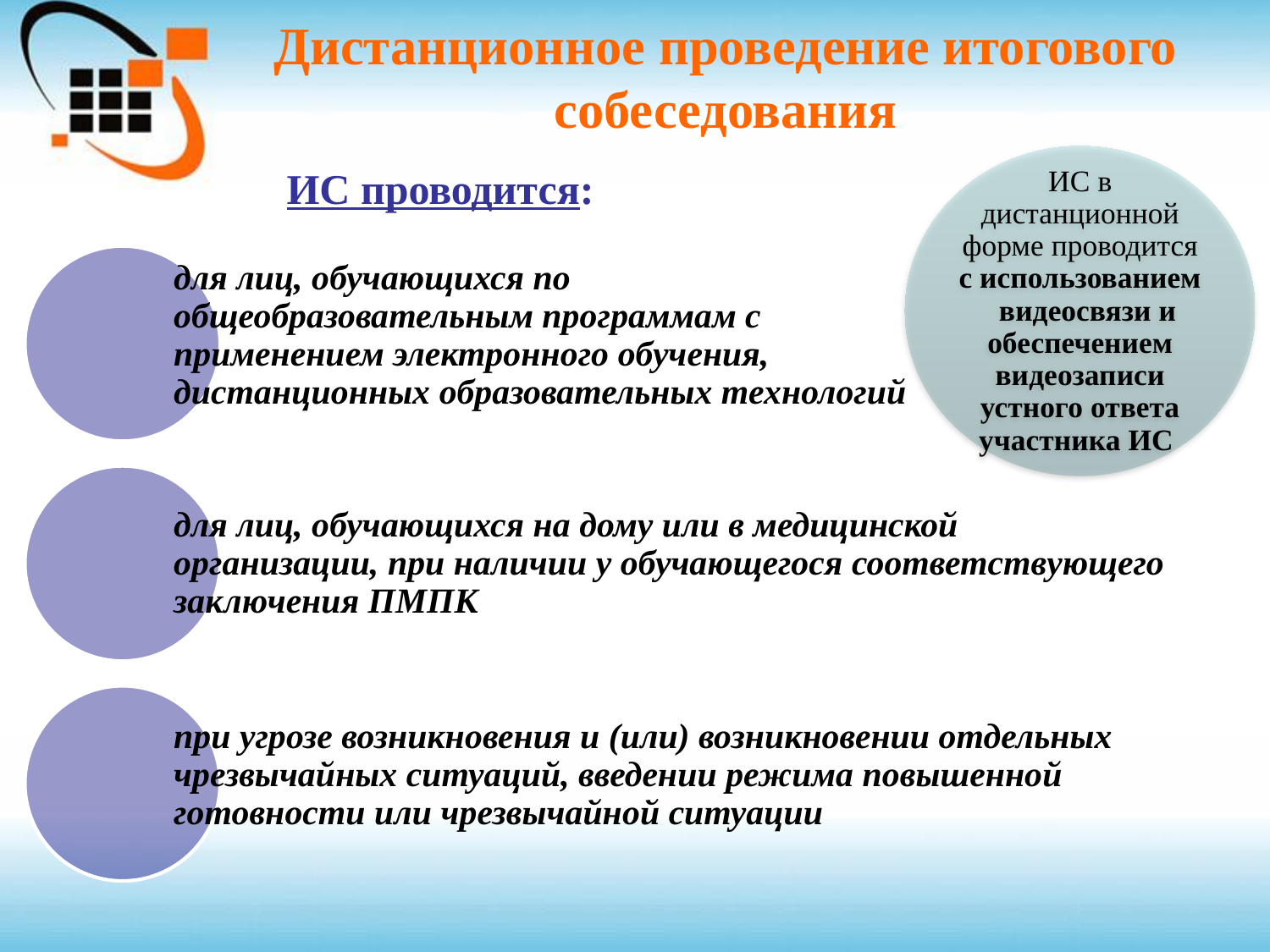

# Дистанционное проведение итогового собеседования
ИС в дистанционной форме проводится с использованием   видеосвязи и обеспечением видеозаписи устного ответа участника ИС
ИС проводится:
для лиц, обучающихся по
общеобразовательным программам с
применением электронного обучения,
дистанционных образовательных технологий
для лиц, обучающихся на дому или в медицинской
организации, при наличии у обучающегося соответствующего заключения ПМПК
при угрозе возникновения и (или) возникновении отдельных чрезвычайных ситуаций, введении режима повышенной готовности или чрезвычайной ситуации